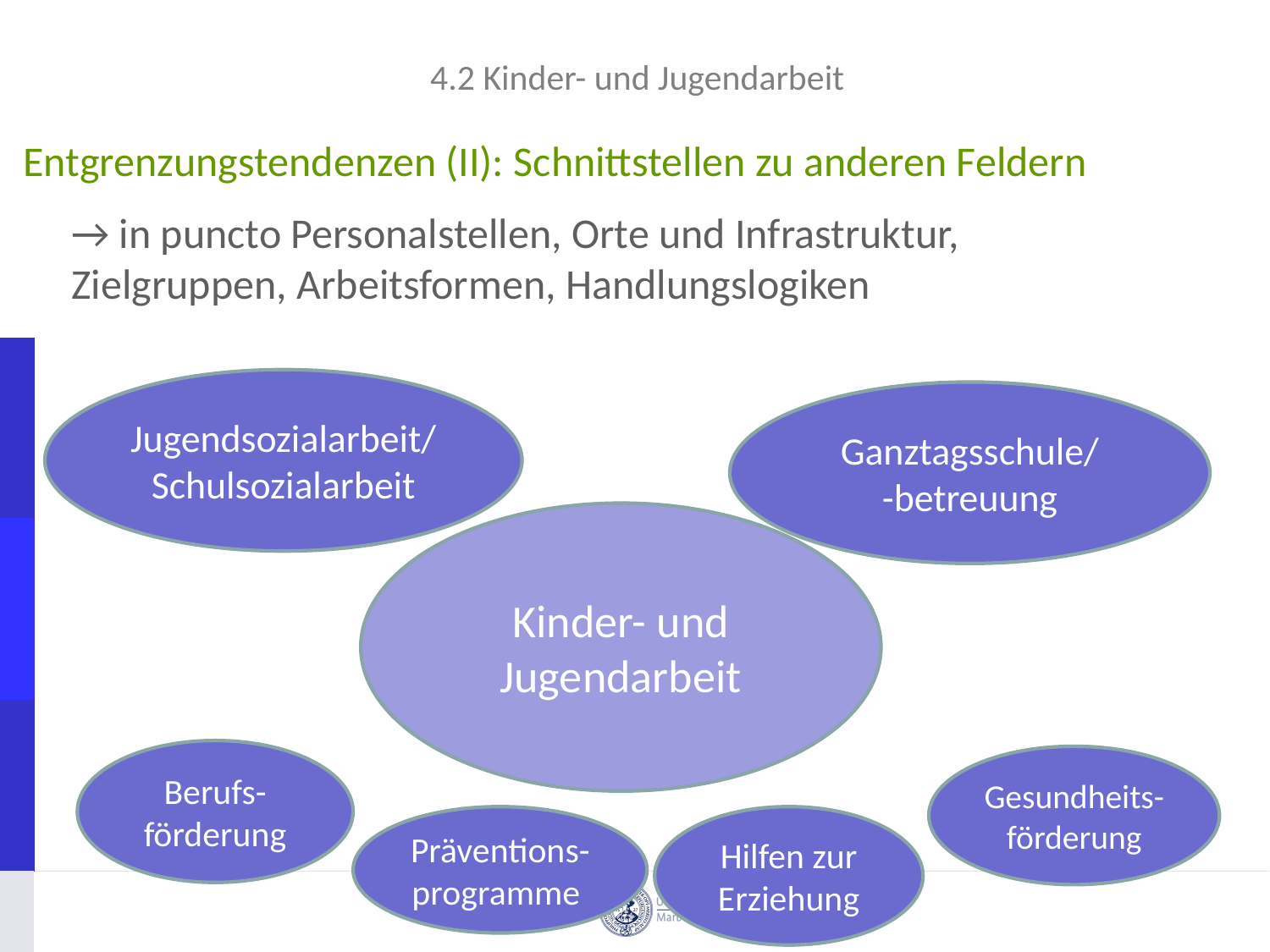

4.2 Kinder- und Jugendarbeit
# Entgrenzungstendenzen (II): Schnittstellen zu anderen Feldern
→ in puncto Personalstellen, Orte und Infrastruktur, Zielgruppen, Arbeitsformen, Handlungslogiken
Jugendsozialarbeit/
Schulsozialarbeit
Ganztagsschule/
-betreuung
Kinder- und Jugendarbeit
Berufs-förderung
Gesundheits-förderung
Präventions-programme
Hilfen zur Erziehung